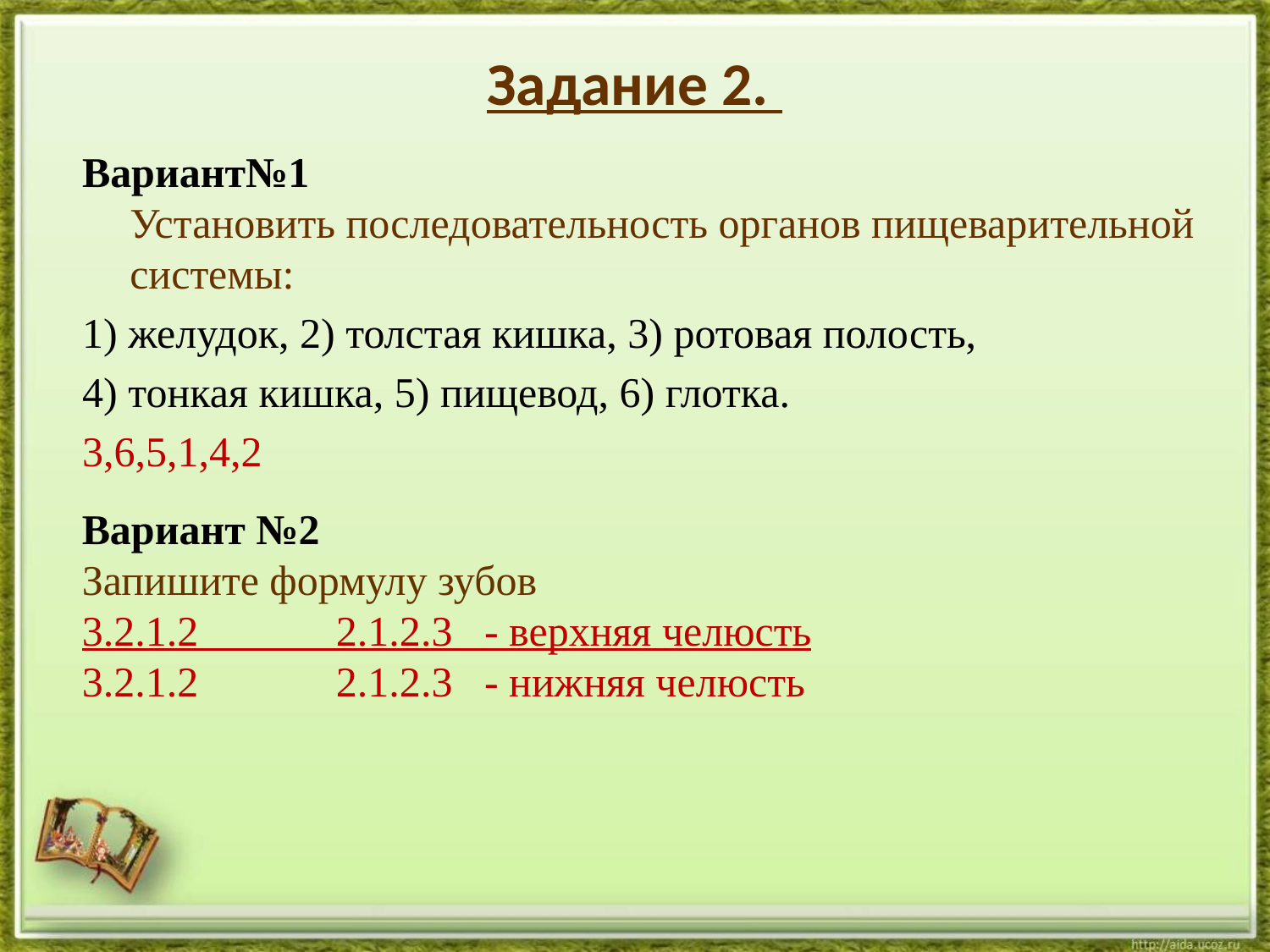

# Задание 2.
Вариант№1
Установить последовательность органов пищеварительной системы:
1) желудок, 2) толстая кишка, 3) ротовая полость,
4) тонкая кишка, 5) пищевод, 6) глотка.
3,6,5,1,4,2
Вариант №2
Запишите формулу зубов
3.2.1.2             2.1.2.3   - верхняя челюсть
3.2.1.2             2.1.2.3   - нижняя челюсть